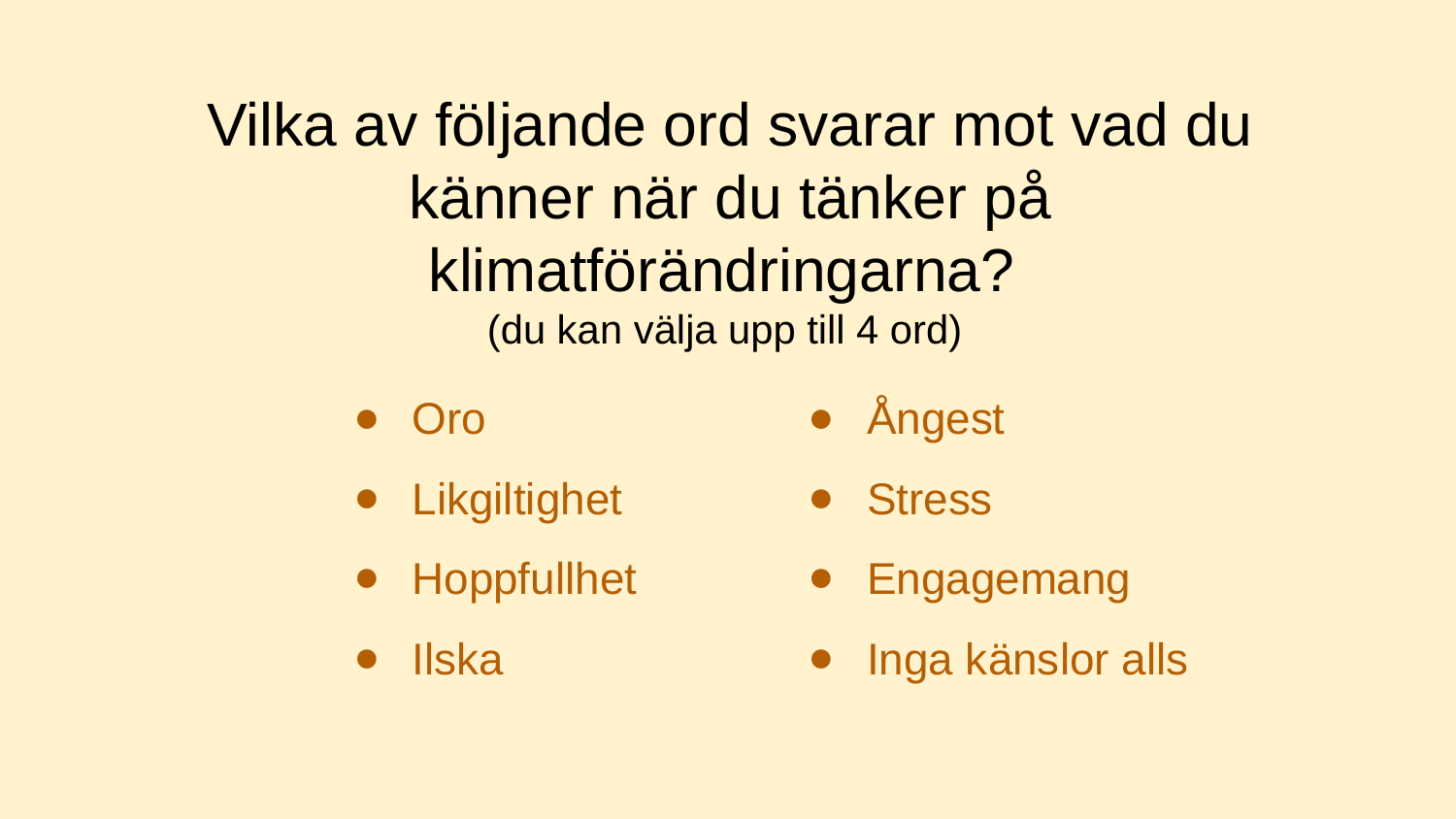

# Vilka av följande ord svarar mot vad du känner när du tänker på klimatförändringarna?
(du kan välja upp till 4 ord)
Oro
Likgiltighet
Hoppfullhet
Ilska
Ångest
Stress
Engagemang
Inga känslor alls